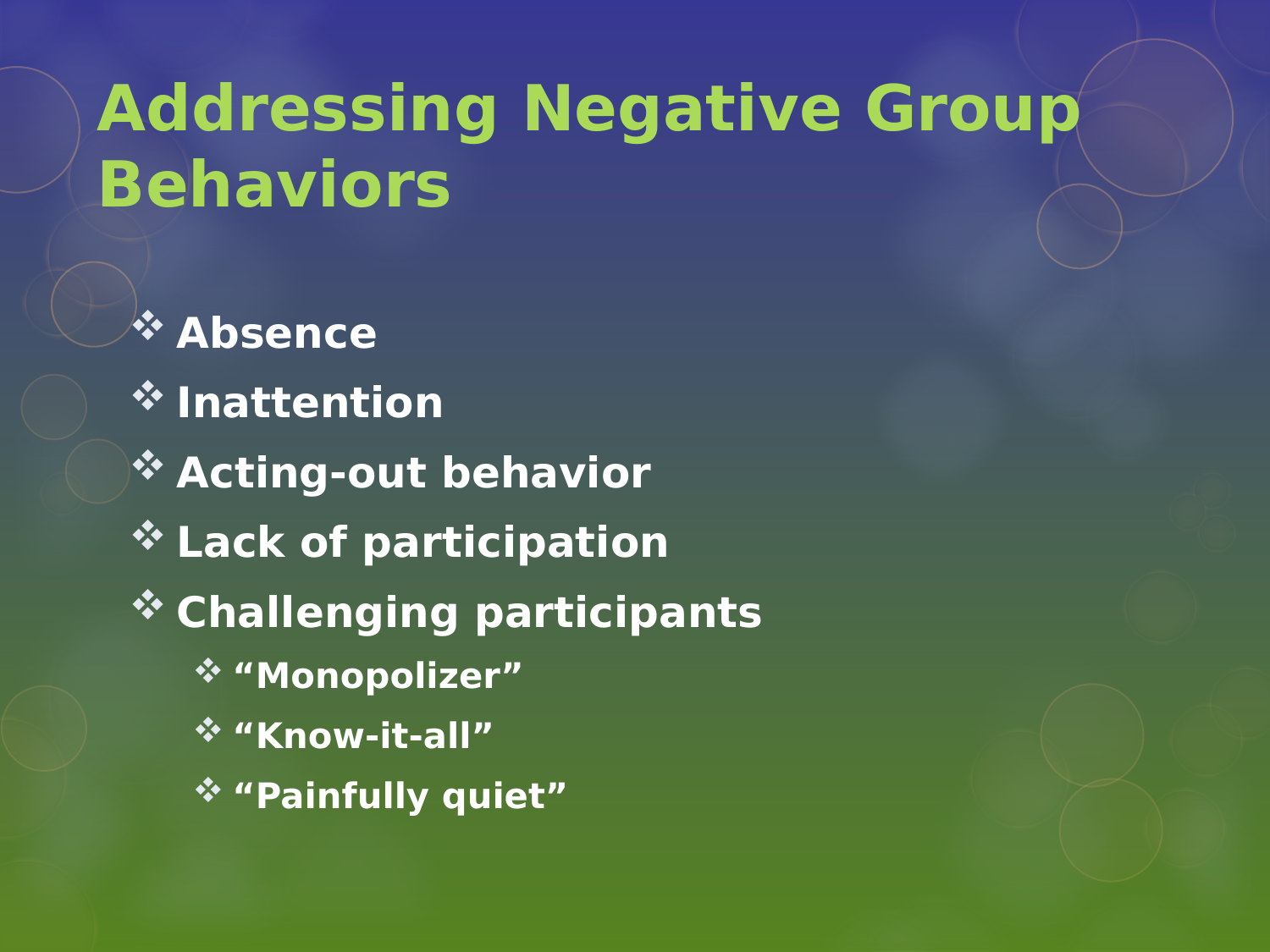

# Addressing Negative Group Behaviors
Absence
Inattention
Acting-out behavior
Lack of participation
Challenging participants
“Monopolizer”
“Know-it-all”
“Painfully quiet”